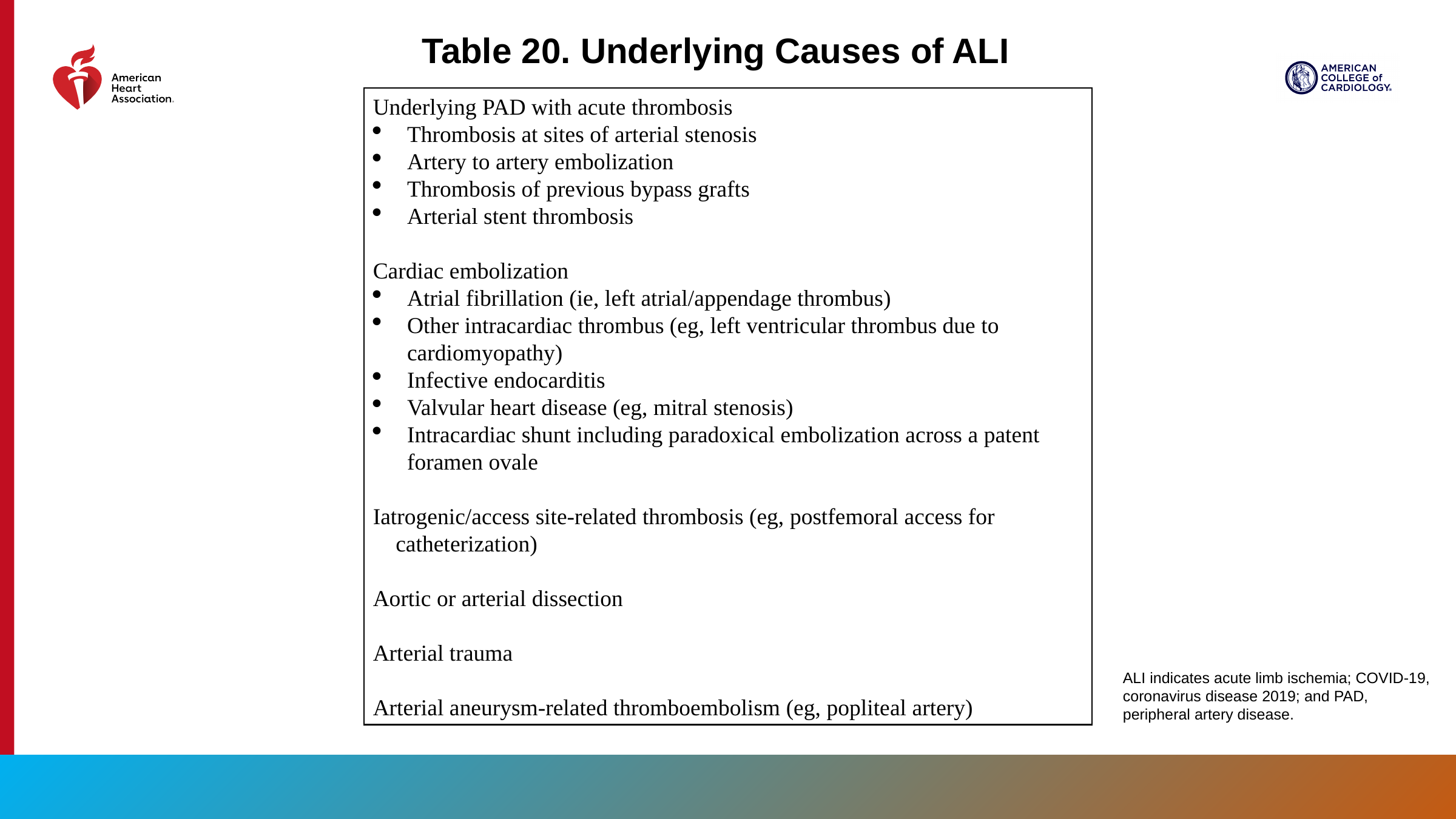

Table 20. Underlying Causes of ALI
Underlying PAD with acute thrombosis
Thrombosis at sites of arterial stenosis
Artery to artery embolization
Thrombosis of previous bypass grafts
Arterial stent thrombosis

Cardiac embolization
Atrial fibrillation (ie, left atrial/appendage thrombus)
Other intracardiac thrombus (eg, left ventricular thrombus due to cardiomyopathy)
Infective endocarditis
Valvular heart disease (eg, mitral stenosis)
Intracardiac shunt including paradoxical embolization across a patent foramen ovale

Iatrogenic/access site-related thrombosis (eg, postfemoral access for catheterization)

Aortic or arterial dissection

Arterial trauma

Arterial aneurysm-related thromboembolism (eg, popliteal artery)
ALI indicates acute limb ischemia; COVID-19, coronavirus disease 2019; and PAD, peripheral artery disease.
122